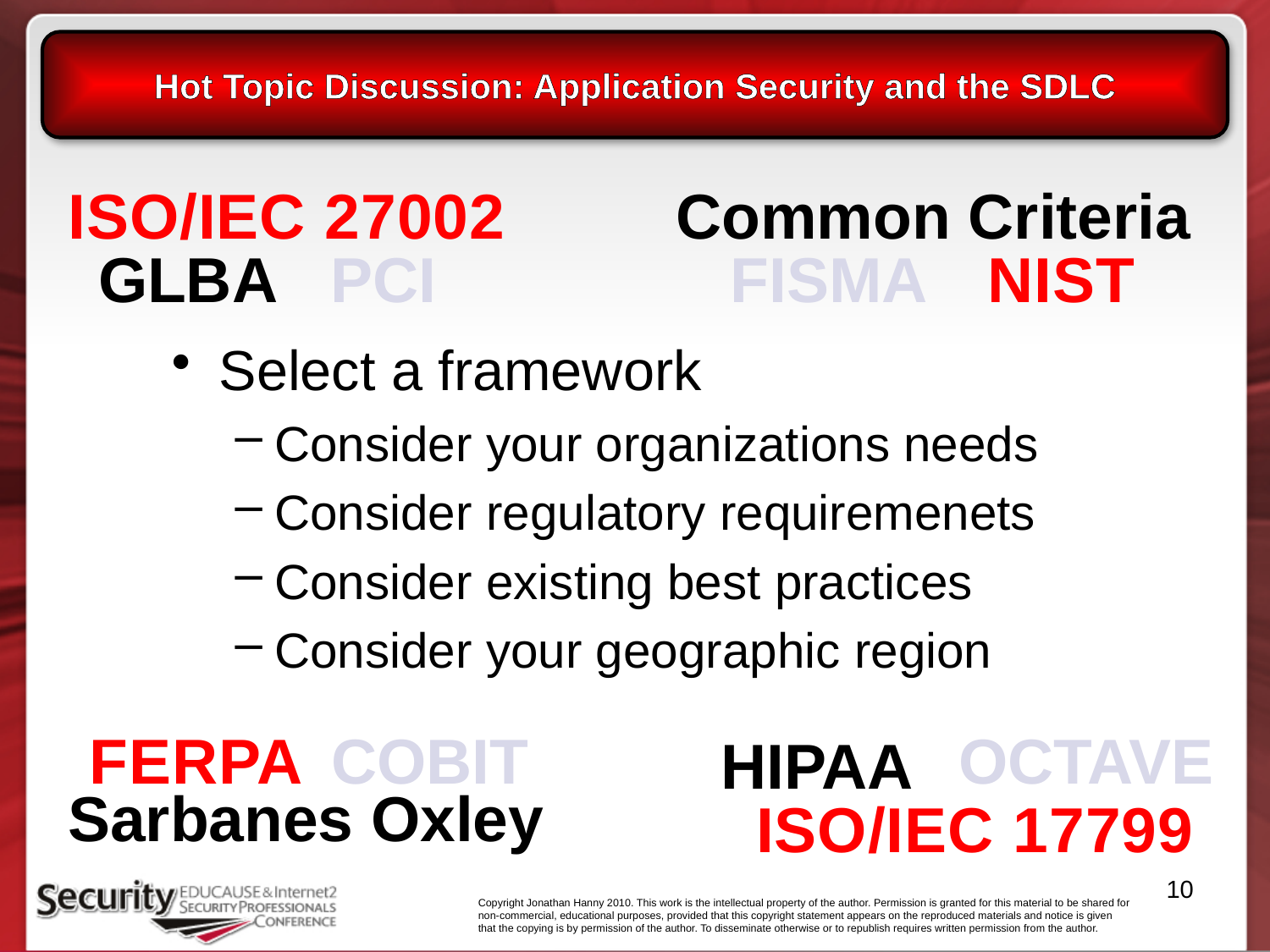

Hot Topic Discussion: Application Security and the SDLC
ISO/IEC 27002
Common Criteria
GLBA
PCI
FISMA
NIST
Select a framework
Consider your organizations needs
Consider regulatory requiremenets
Consider existing best practices
Consider your geographic region

FERPA
COBIT
OCTAVE
HIPAA
Sarbanes Oxley
ISO/IEC 17799
10
Copyright Jonathan Hanny 2010. This work is the intellectual property of the author. Permission is granted for this material to be shared for non-commercial, educational purposes, provided that this copyright statement appears on the reproduced materials and notice is given that the copying is by permission of the author. To disseminate otherwise or to republish requires written permission from the author.